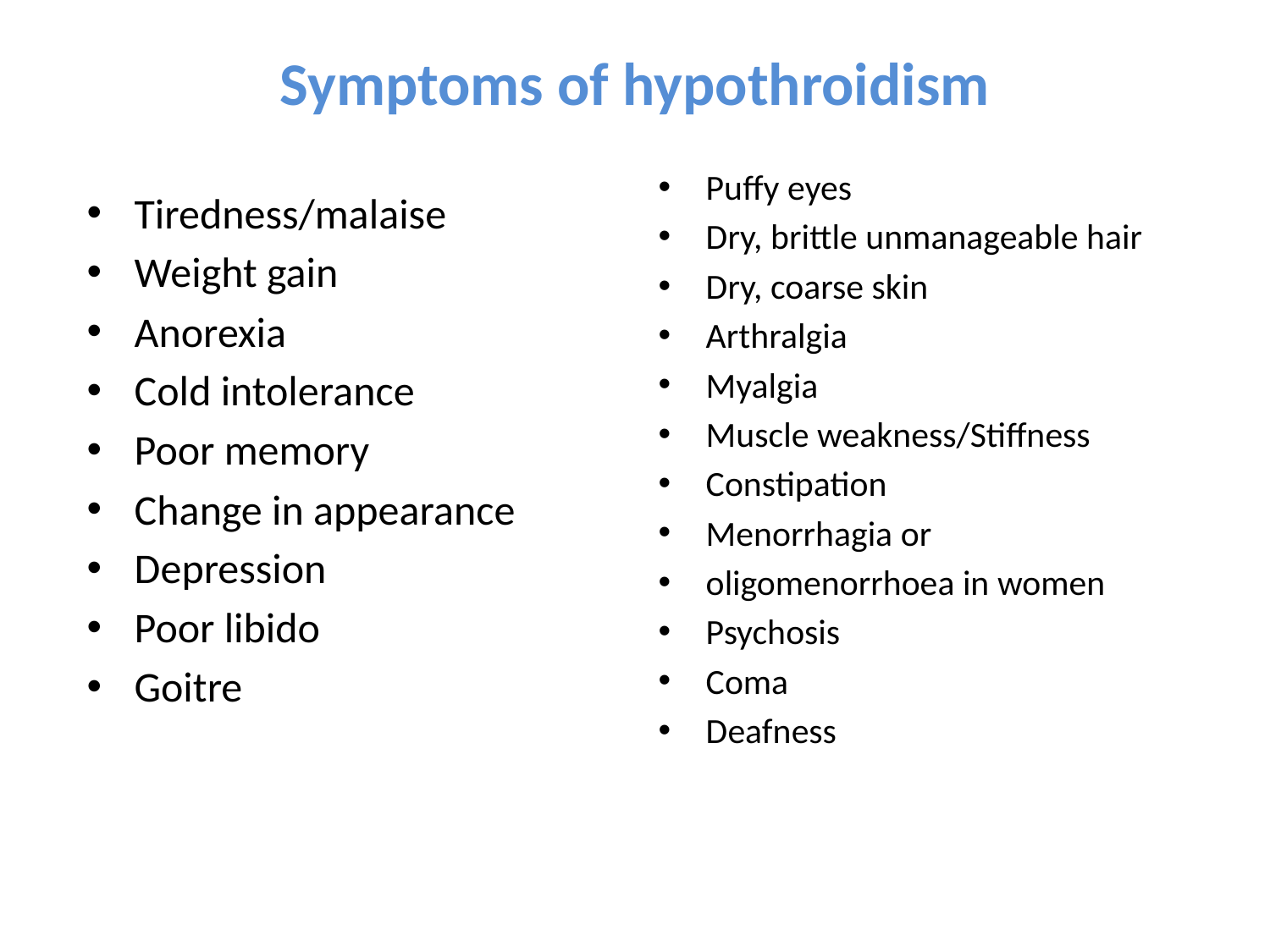

# Symptoms of hypothroidism
Puffy eyes
Dry, brittle unmanageable hair
Dry, coarse skin
Arthralgia
Myalgia
Muscle weakness/Stiffness
Constipation
Menorrhagia or
oligomenorrhoea in women
Psychosis
Coma
Deafness

Tiredness/malaise
Weight gain
Anorexia
Cold intolerance
Poor memory
Change in appearance
Depression
Poor libido
Goitre